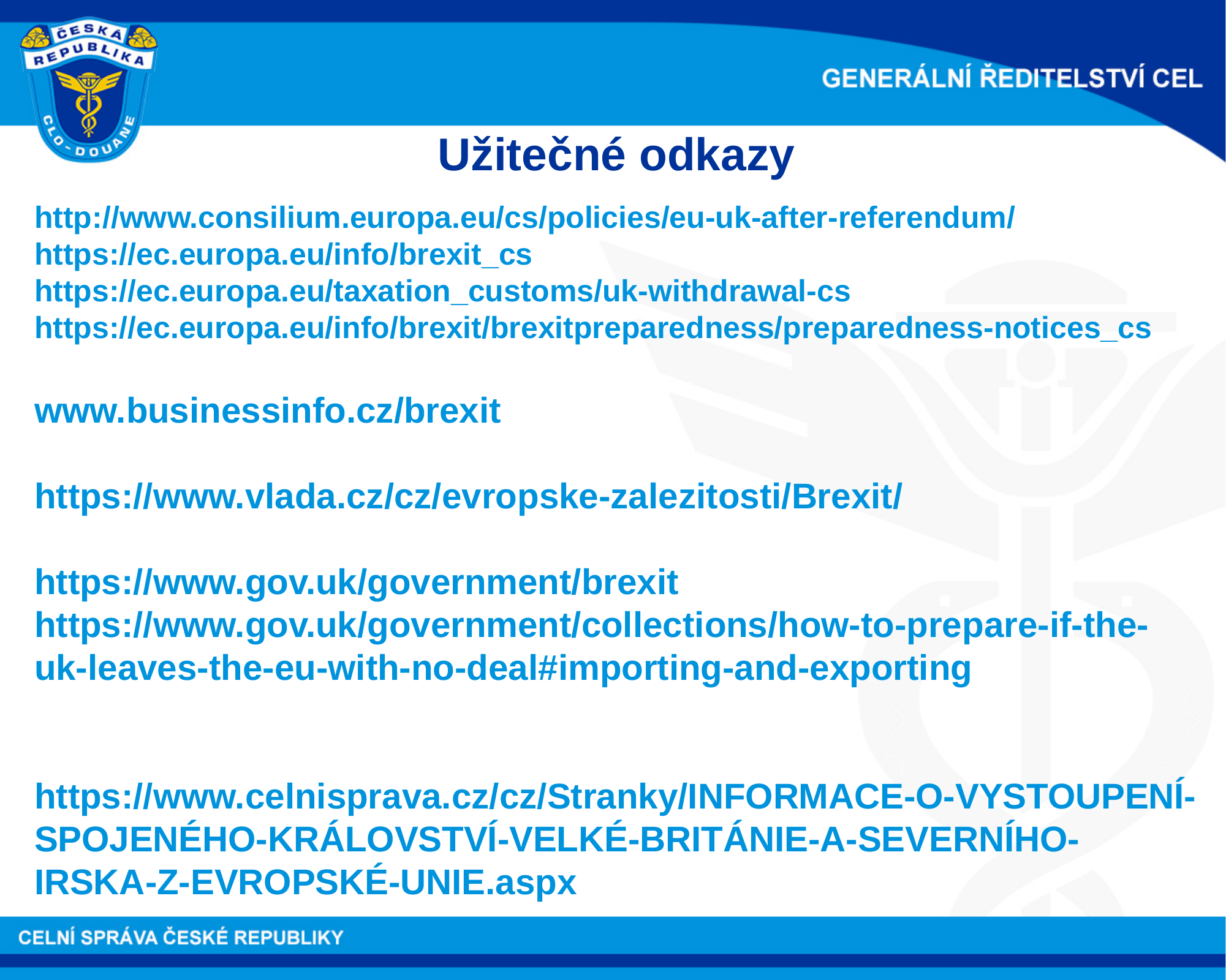

Užitečné odkazy
http://www.consilium.europa.eu/cs/policies/eu-uk-after-referendum/
https://ec.europa.eu/info/brexit_cs
https://ec.europa.eu/taxation_customs/uk-withdrawal-cs
https://ec.europa.eu/info/brexit/brexitpreparedness/preparedness-notices_cs

www.businessinfo.cz/brexit

https://www.vlada.cz/cz/evropske-zalezitosti/Brexit/

https://www.gov.uk/government/brexit
https://www.gov.uk/government/collections/how-to-prepare-if-the-uk-leaves-the-eu-with-no-deal#importing-and-exporting

https://www.celnisprava.cz/cz/Stranky/INFORMACE-O-VYSTOUPENÍ-SPOJENÉHO-KRÁLOVSTVÍ-VELKÉ-BRITÁNIE-A-SEVERNÍHO-IRSKA-Z-EVROPSKÉ-UNIE.aspx